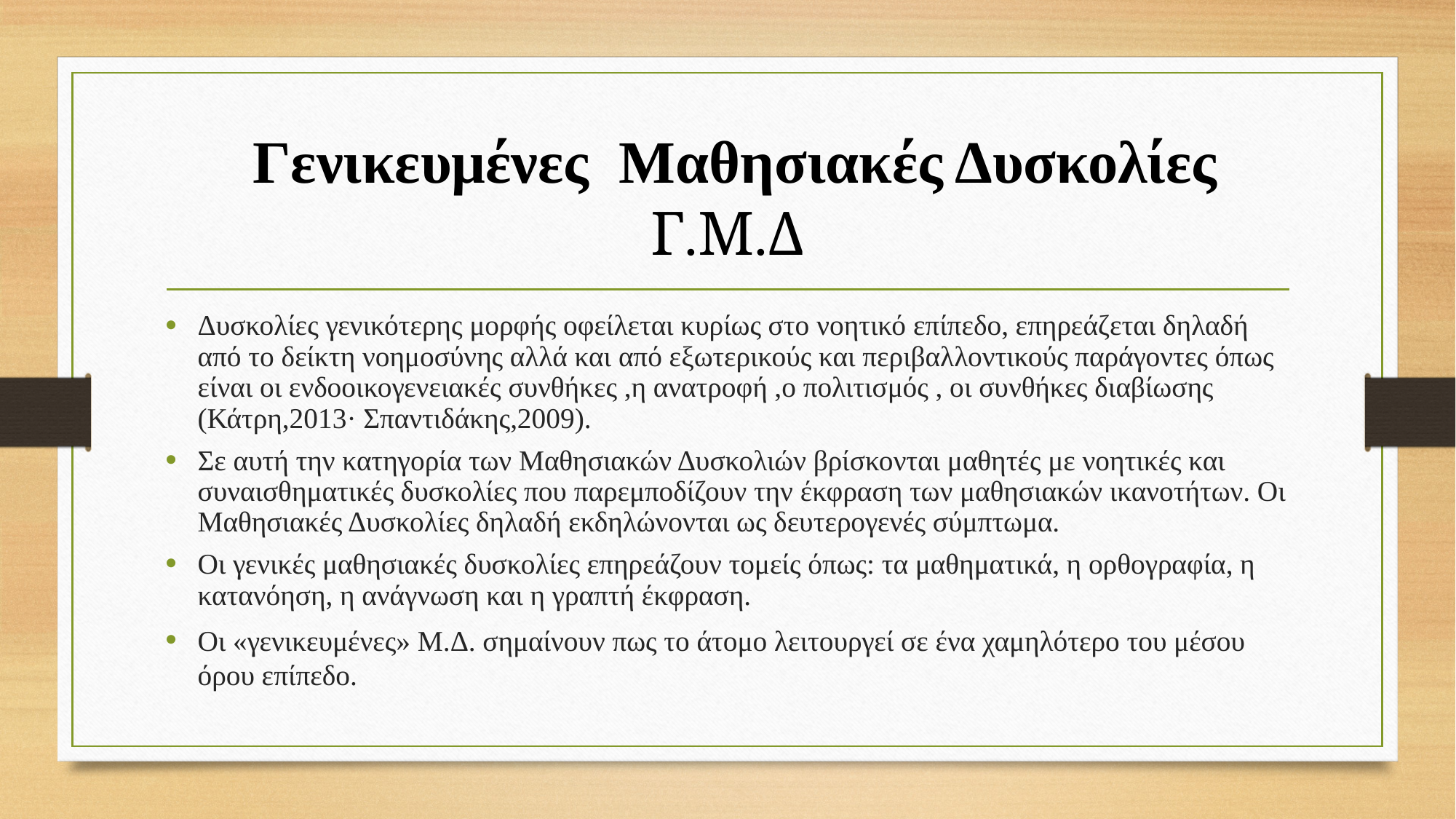

# Γενικευμένες  Μαθησιακές Δυσκολίες Γ.Μ.Δ
Δυσκολίες γενικότερης μορφής οφείλεται κυρίως στο νοητικό επίπεδο, επηρεάζεται δηλαδή από το δείκτη νοημοσύνης αλλά και από εξωτερικούς και περιβαλλοντικούς παράγοντες όπως είναι οι ενδοοικογενειακές συνθήκες ,η ανατροφή ,ο πολιτισμός , οι συνθήκες διαβίωσης (Κάτρη,2013· Σπαντιδάκης,2009).
Σε αυτή την κατηγορία των Μαθησιακών Δυσκολιών βρίσκονται μαθητές με νοητικές και συναισθηματικές δυσκολίες που παρεμποδίζουν την έκφραση των μαθησιακών ικανοτήτων. Οι Μαθησιακές Δυσκολίες δηλαδή εκδηλώνονται ως δευτερογενές σύμπτωμα.
Οι γενικές μαθησιακές δυσκολίες επηρεάζουν τομείς όπως: τα μαθηματικά, η ορθογραφία, η κατανόηση, η ανάγνωση και η γραπτή έκφραση.
Οι «γενικευμένες» Μ.Δ. σημαίνουν πως το άτομο λειτουργεί σε ένα χαμηλότερο του μέσου όρου επίπεδο.